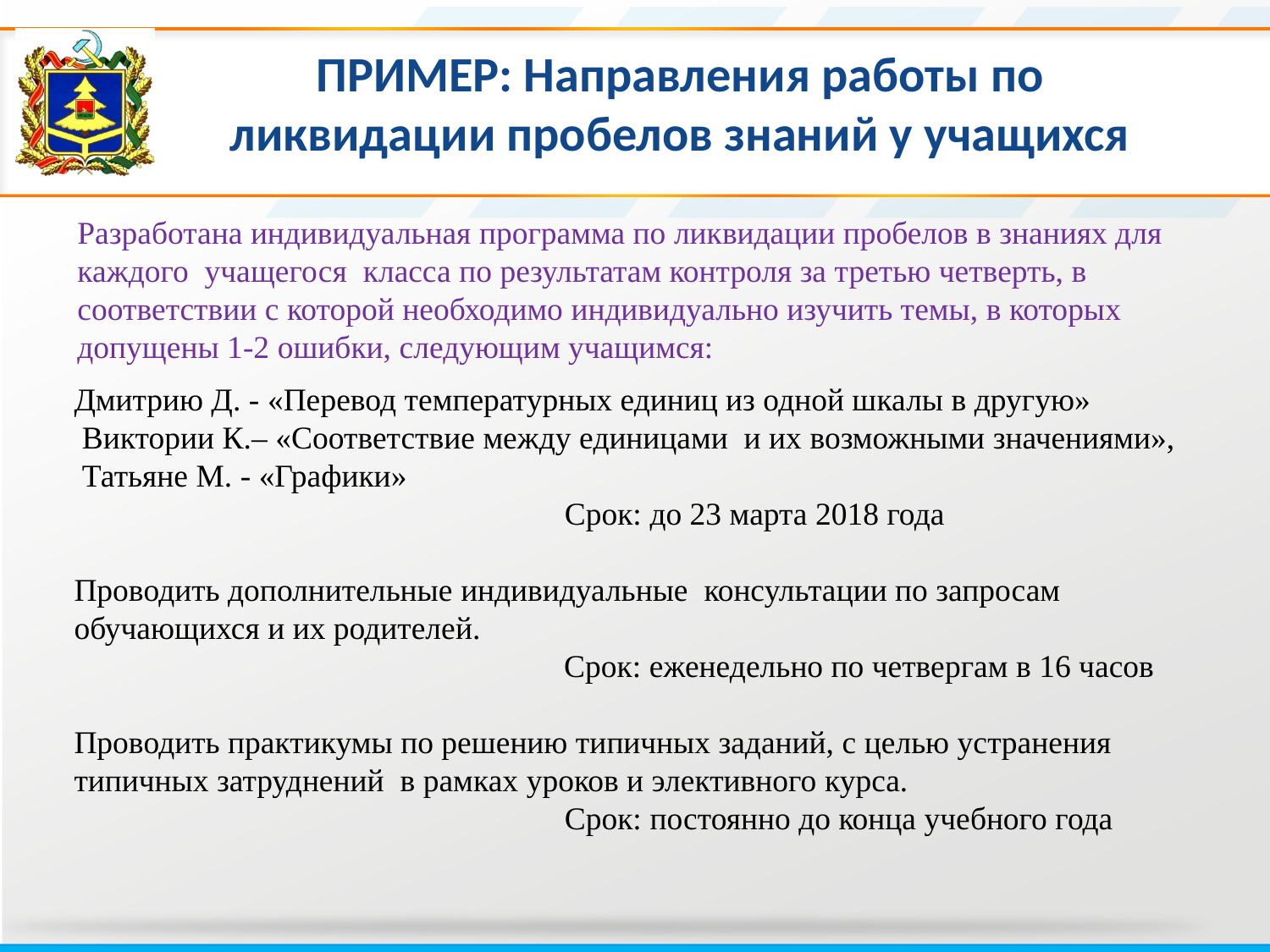

ПРИМЕР: Направления работы по ликвидации пробелов знаний у учащихся
Разработана индивидуальная программа по ликвидации пробелов в знаниях для каждого  учащегося  класса по результатам контроля за третью четверть, в соответствии с которой необходимо индивидуально изучить темы, в которых допущены 1-2 ошибки, следующим учащимся:
Дмитрию Д. - «Перевод температурных единиц из одной шкалы в другую»
 Виктории К.– «Соответствие между единицами  и их возможными значениями»,
 Татьяне М. - «Графики»
                                                             Срок: до 23 марта 2018 года
Проводить дополнительные индивидуальные  консультации по запросам обучающихся и их родителей.
                                                             Срок: еженедельно по четвергам в 16 часов
Проводить практикумы по решению типичных заданий, с целью устранения типичных затруднений  в рамках уроков и элективного курса.
                                                             Срок: постоянно до конца учебного года